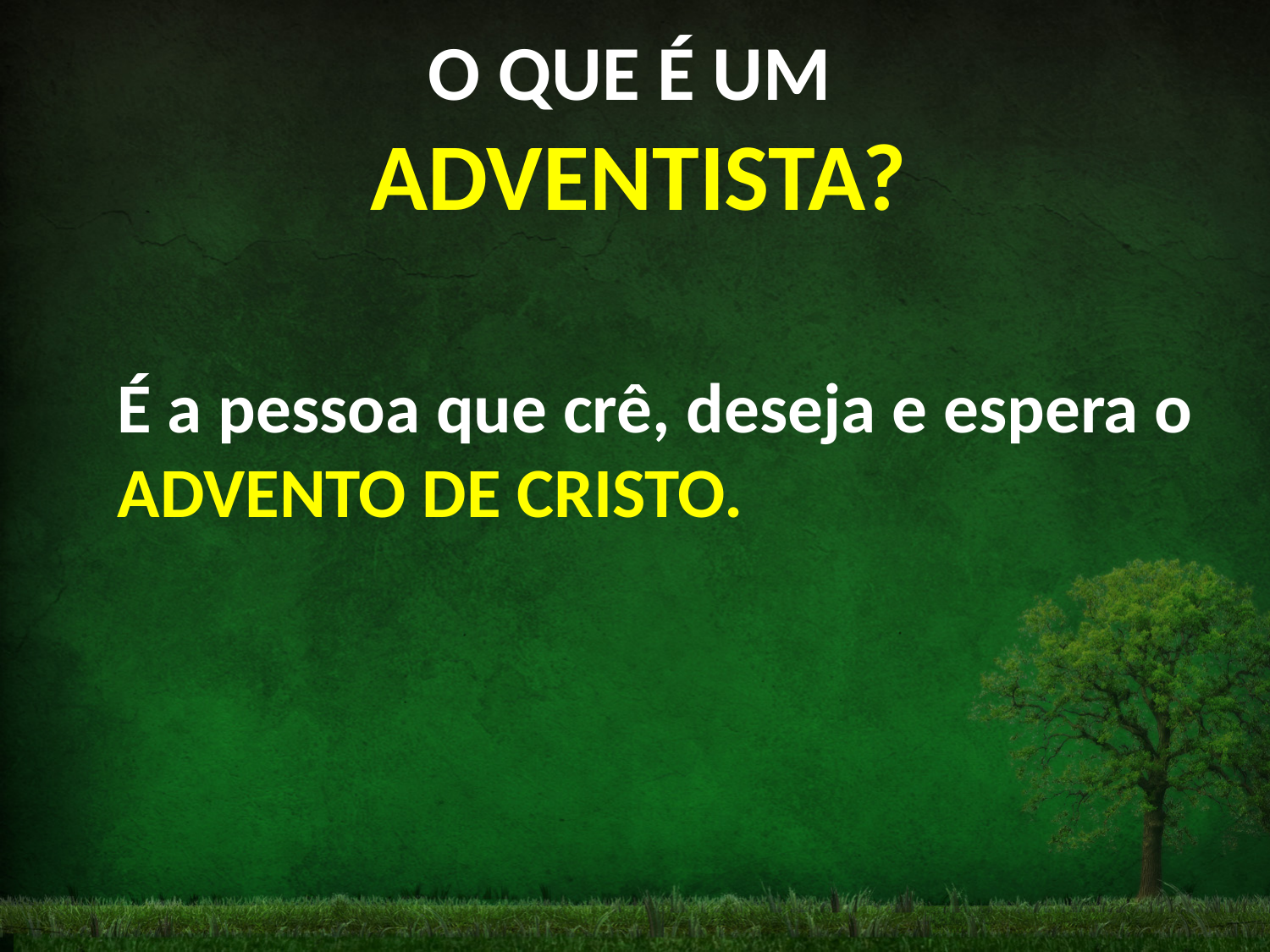

O QUE É UM
 ADVENTISTA?
É a pessoa que crê, deseja e espera o
ADVENTO DE CRISTO.